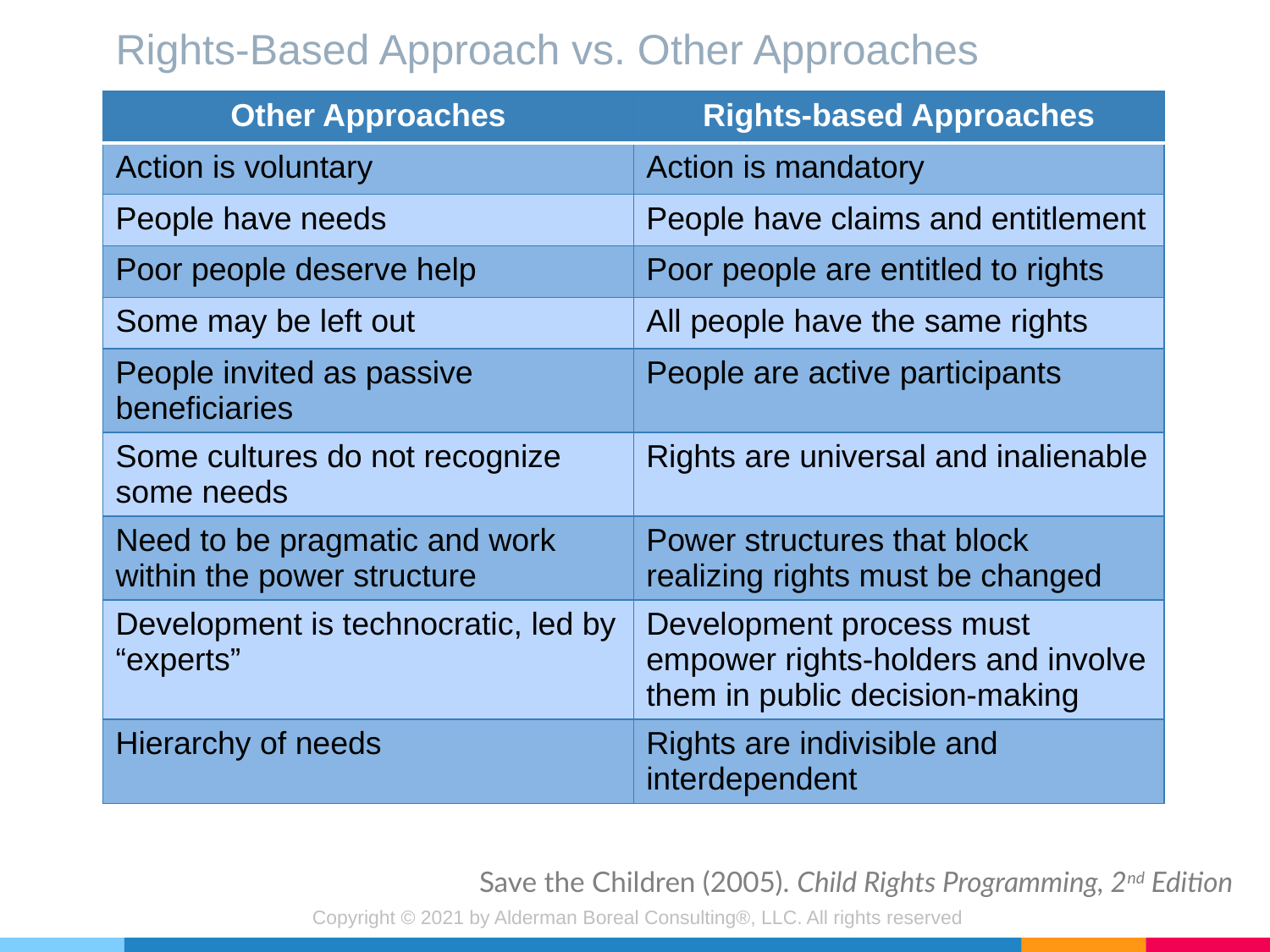

# Rights-Based Approach vs. Other Approaches
| Other Approaches | Rights-based Approaches |
| --- | --- |
| Action is voluntary | Action is mandatory |
| People have needs | People have claims and entitlement |
| Poor people deserve help | Poor people are entitled to rights |
| Some may be left out | All people have the same rights |
| People invited as passive beneficiaries | People are active participants |
| Some cultures do not recognize some needs | Rights are universal and inalienable |
| Need to be pragmatic and work within the power structure | Power structures that block realizing rights must be changed |
| Development is technocratic, led by “experts” | Development process must empower rights-holders and involve them in public decision-making |
| Hierarchy of needs | Rights are indivisible and interdependent |

Save the Children (2005). Child Rights Programming, 2nd Edition
Copyright © 2021 by Alderman Boreal Consulting®, LLC. All rights reserved